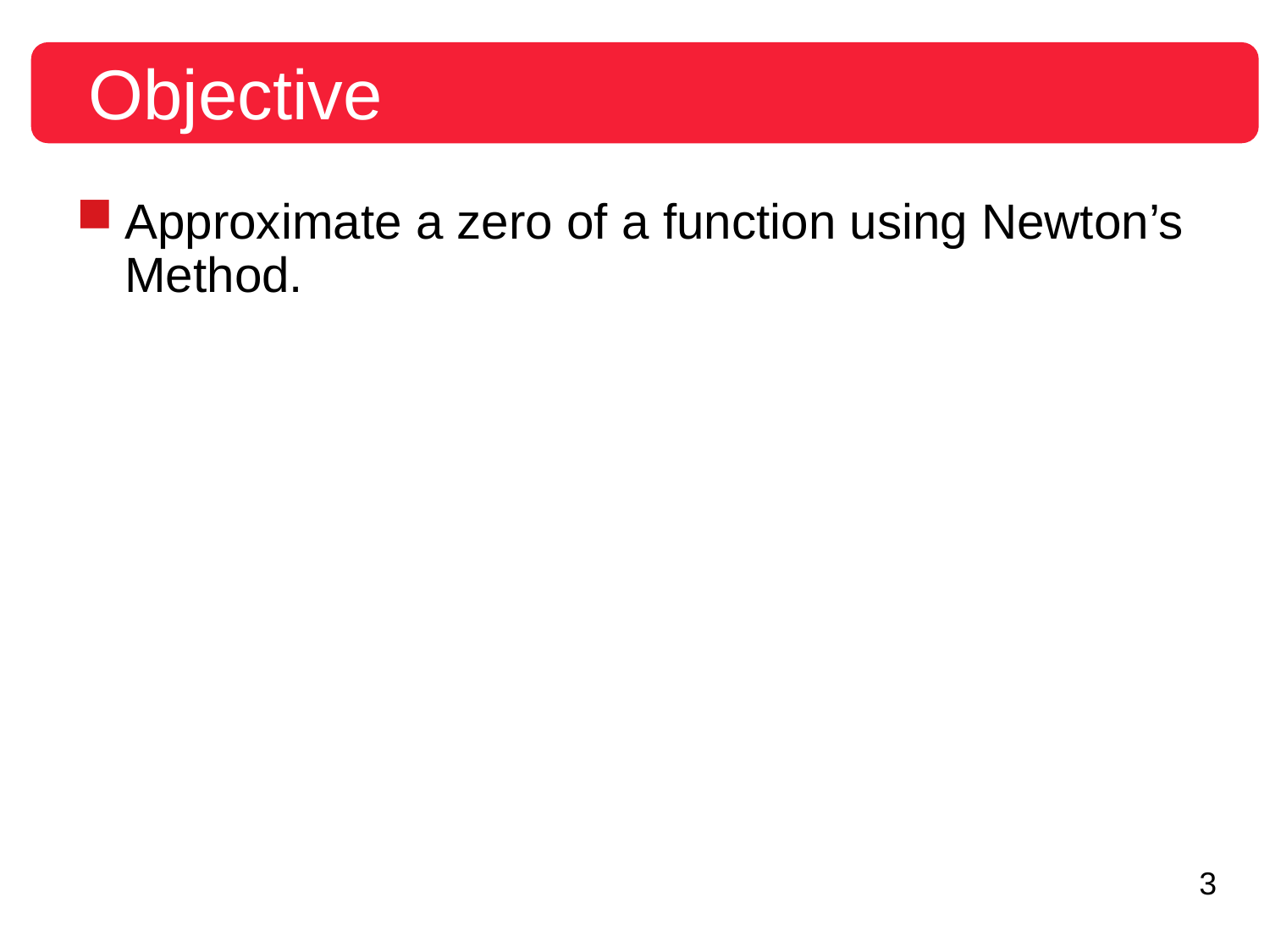

# Objective
Approximate a zero of a function using Newton’s Method.